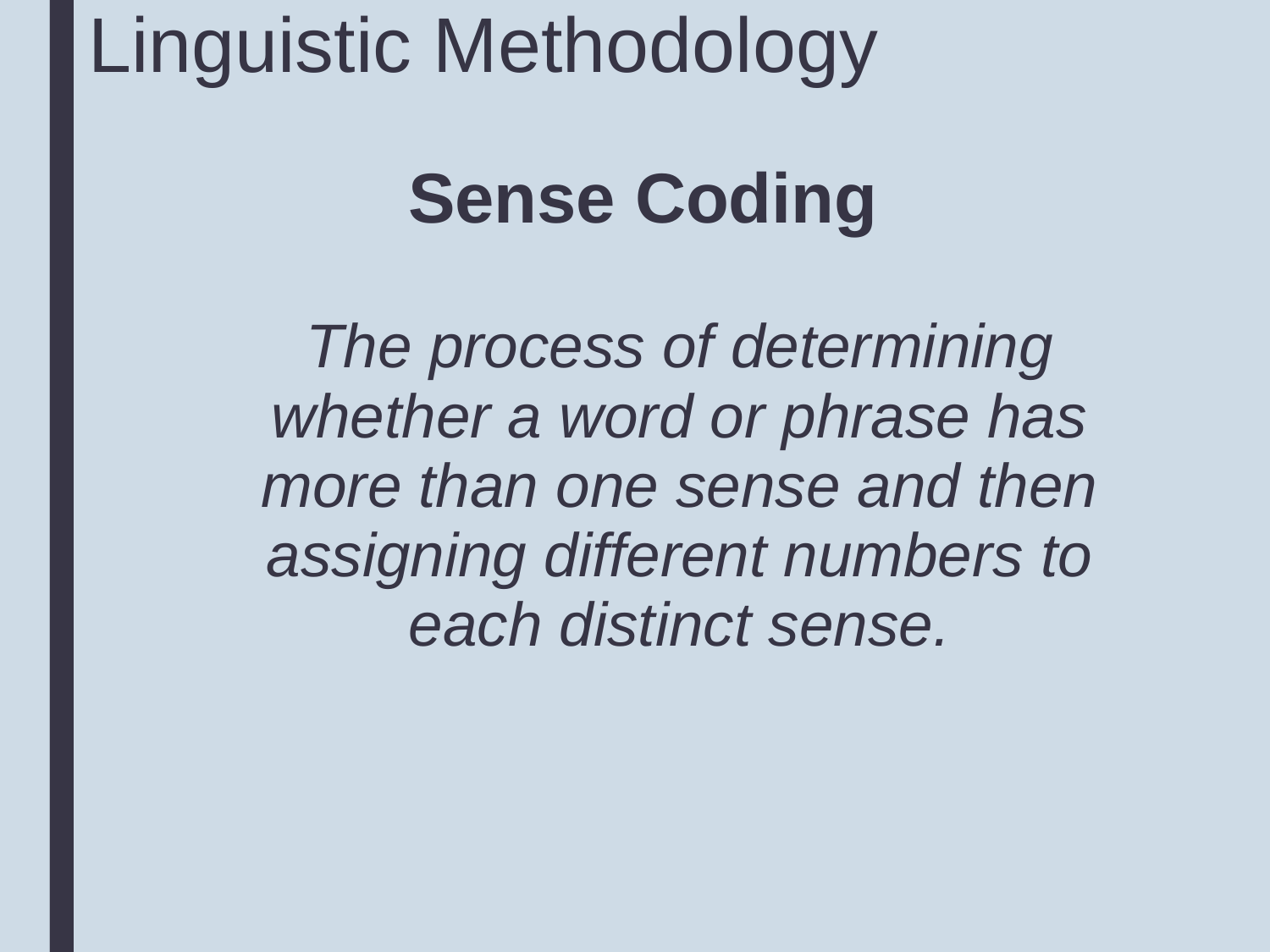

# Linguistic Methodology
Sense Coding

The process of determining whether a word or phrase has more than one sense and then assigning different numbers to each distinct sense.